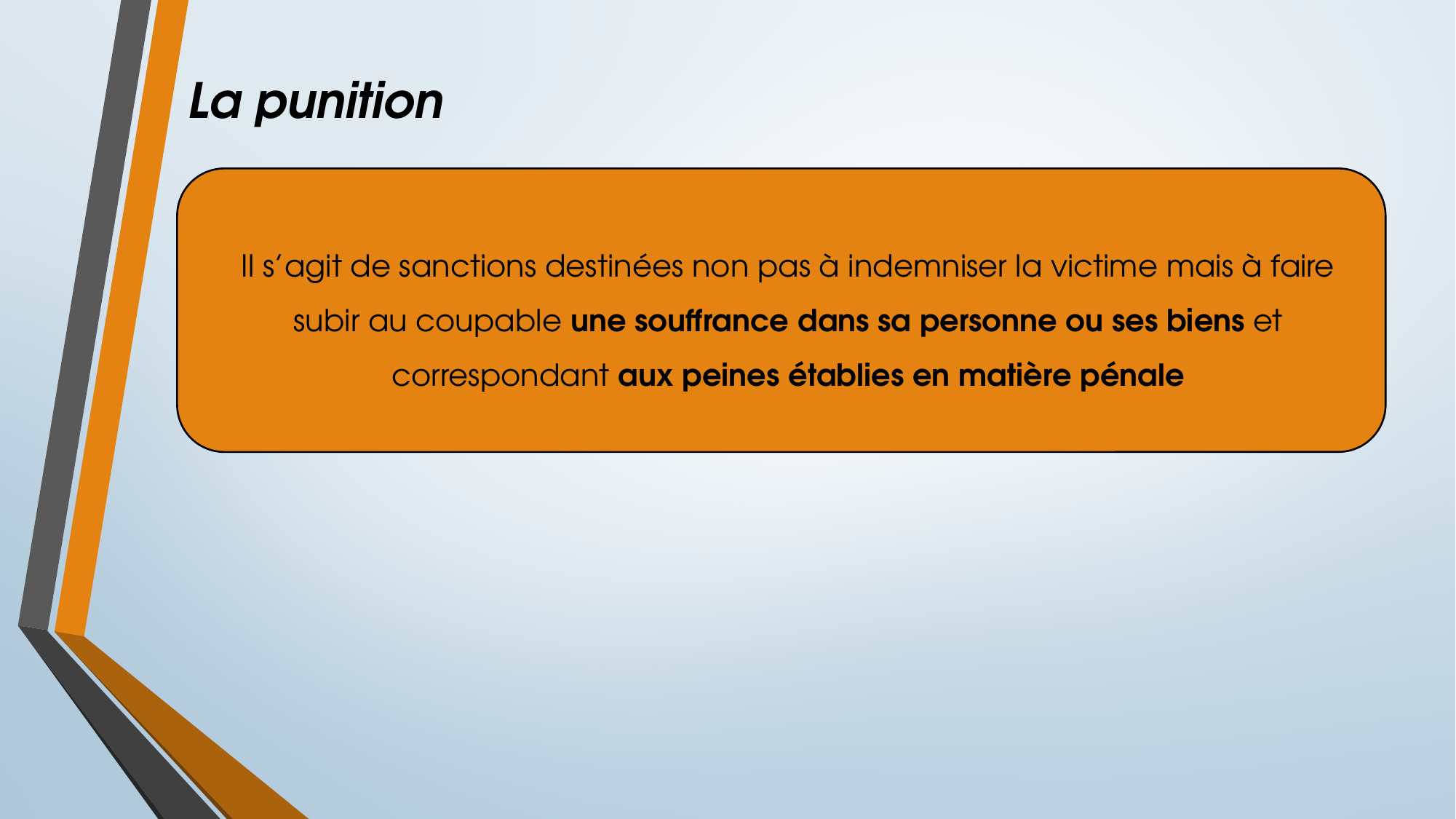

# La punition
Il s’agit de sanctions destinées non pas à indemniser la victime mais à faire subir au coupable une souffrance dans sa personne ou ses biens et correspondant aux peines établies en matière pénale